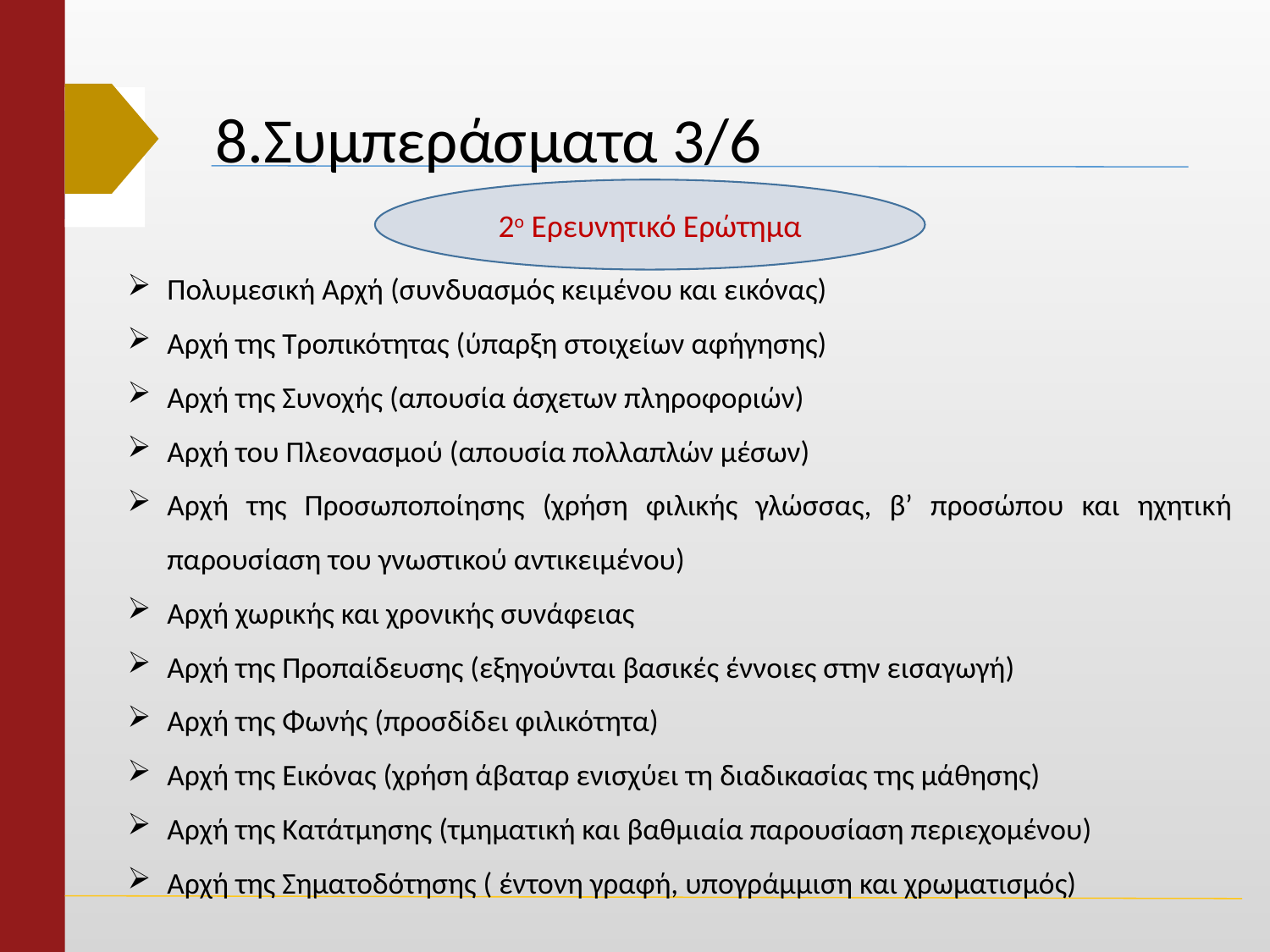

# 8.Συμπεράσματα 3/6
2ο Ερευνητικό Ερώτημα
Πολυμεσική Αρχή (συνδυασμός κειμένου και εικόνας)
Αρχή της Τροπικότητας (ύπαρξη στοιχείων αφήγησης)
Αρχή της Συνοχής (απουσία άσχετων πληροφοριών)
Αρχή του Πλεονασμού (απουσία πολλαπλών μέσων)
Αρχή της Προσωποποίησης (χρήση φιλικής γλώσσας, β’ προσώπου και ηχητική παρουσίαση του γνωστικού αντικειμένου)
Αρχή χωρικής και χρονικής συνάφειας
Αρχή της Προπαίδευσης (εξηγούνται βασικές έννοιες στην εισαγωγή)
Αρχή της Φωνής (προσδίδει φιλικότητα)
Αρχή της Εικόνας (χρήση άβαταρ ενισχύει τη διαδικασίας της μάθησης)
Αρχή της Κατάτμησης (τμηματική και βαθμιαία παρουσίαση περιεχομένου)
Αρχή της Σηματοδότησης ( έντονη γραφή, υπογράμμιση και χρωματισμός)